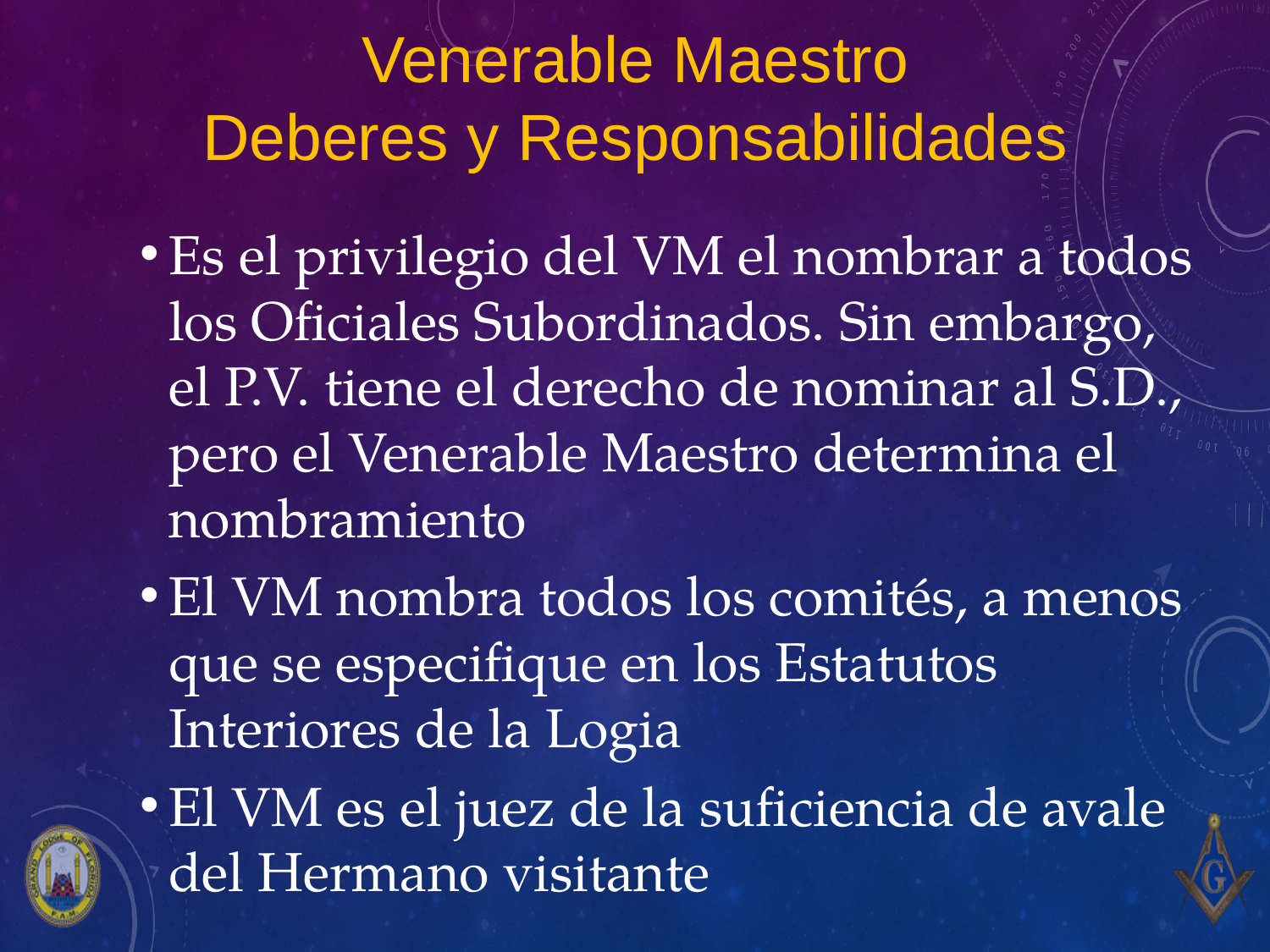

# Venerable Maestro Deberes y Responsabilidades
Es el privilegio del VM el nombrar a todos los Oficiales Subordinados. Sin embargo, el P.V. tiene el derecho de nominar al S.D., pero el Venerable Maestro determina el nombramiento
El VM nombra todos los comités, a menos que se especifique en los Estatutos Interiores de la Logia
El VM es el juez de la suficiencia de avale  del Hermano visitante